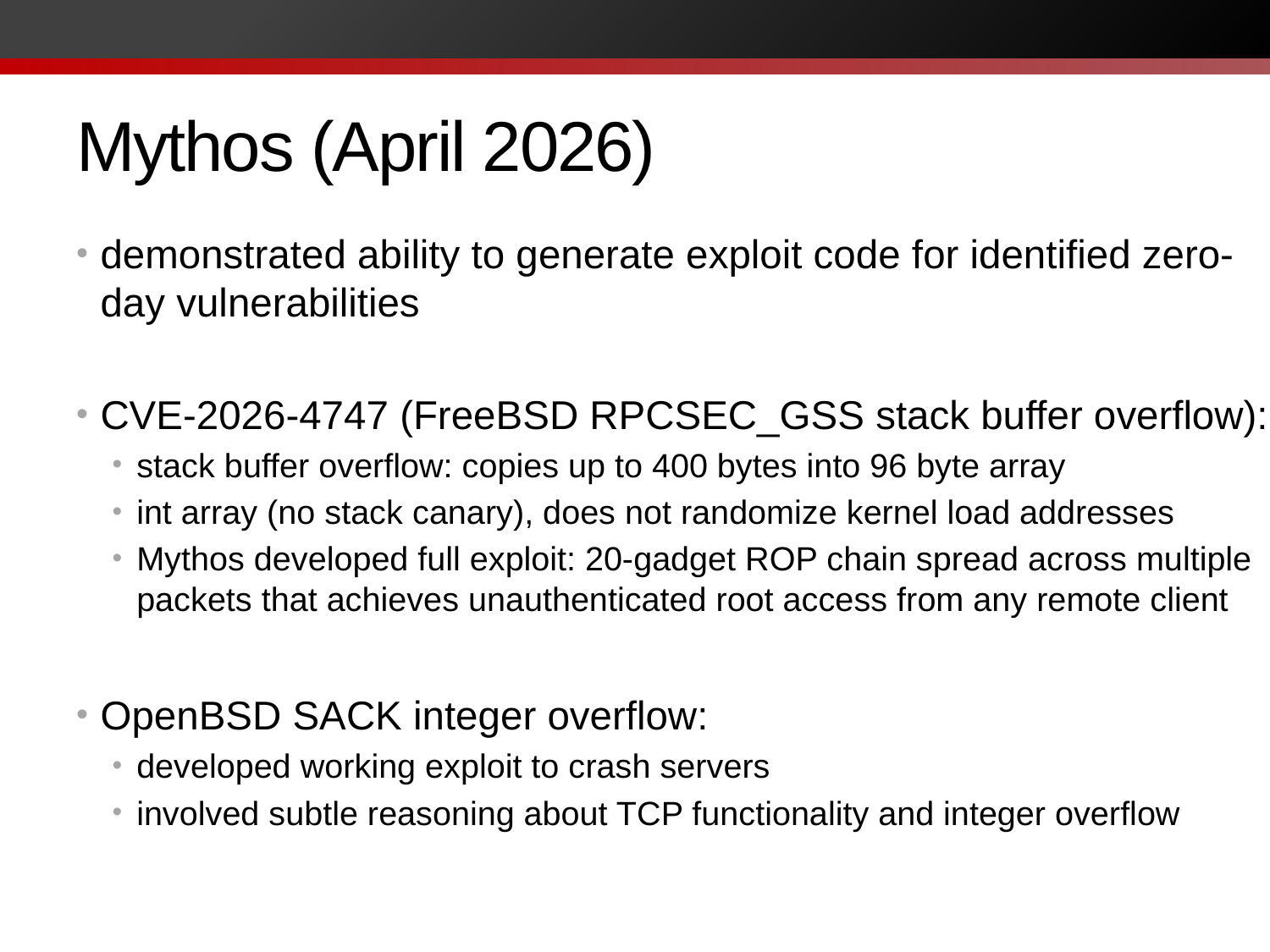

# Mythos (April 2026)
demonstrated ability to generate exploit code for identified zero-day vulnerabilities

CVE-2026-4747 (FreeBSD RPCSEC_GSS stack buffer overflow):
stack buffer overflow: copies up to 400 bytes into 96 byte array
int array (no stack canary), does not randomize kernel load addresses
Mythos developed full exploit: 20-gadget ROP chain spread across multiple packets that achieves unauthenticated root access from any remote client

OpenBSD SACK integer overflow:
developed working exploit to crash servers
involved subtle reasoning about TCP functionality and integer overflow